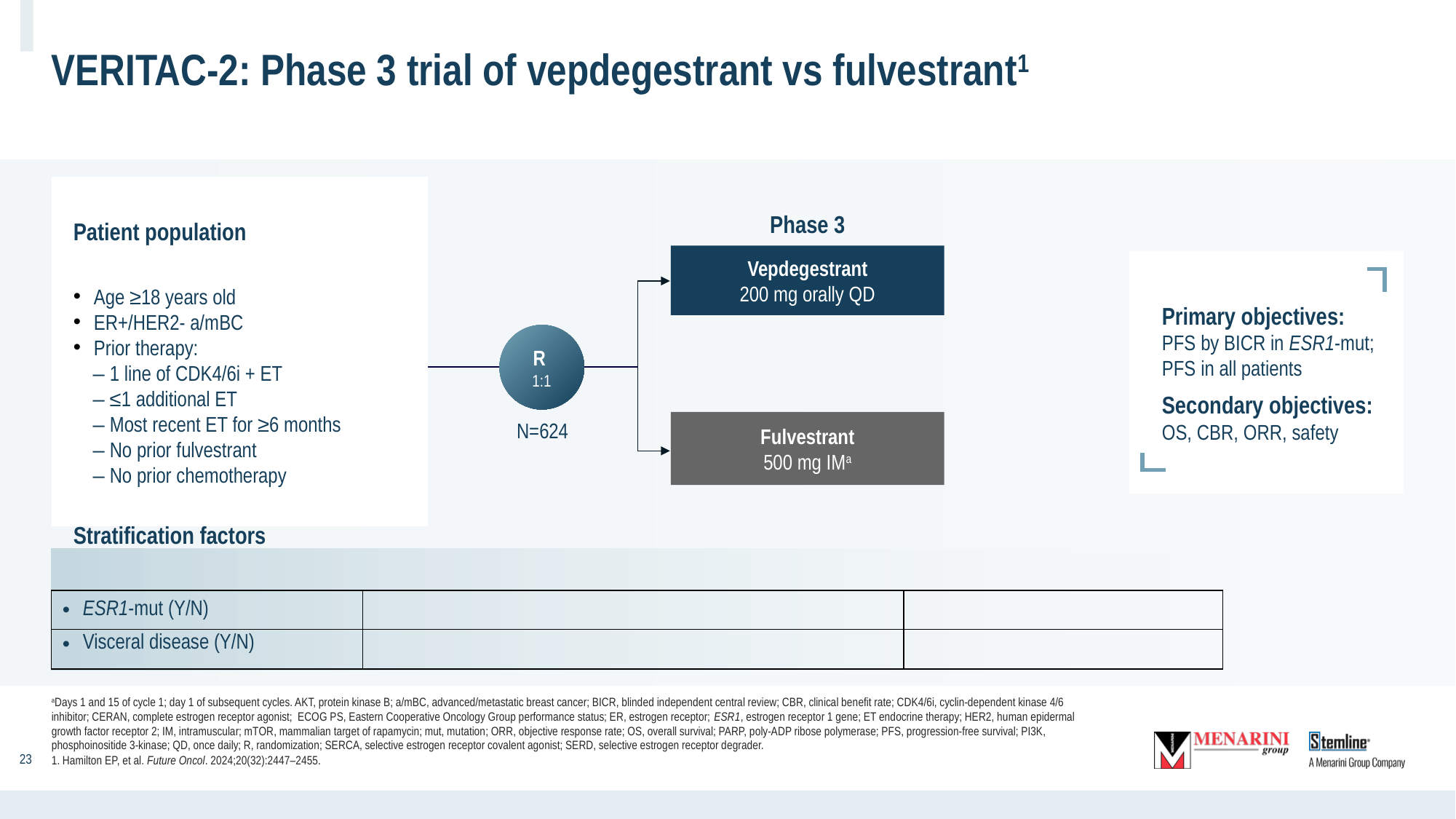

# VERITAC-2: Phase 3 trial of vepdegestrant vs fulvestrant1

Patient population

Age ≥18 years old
ER+/HER2- a/mBC
Prior therapy:
    ‒ 1 line of CDK4/6i + ET
    ‒ ≤1 additional ET
    ‒ Most recent ET for ≥6 months
    ‒ No prior fulvestrant
    ‒ No prior chemotherapy
Phase 3
Vepdegestrant
200 mg orally QD
Primary objectives:
PFS by BICR in ESR1-mut; PFS in all patients
Secondary objectives:
OS, CBR, ORR, safety

R
1:1

N=624
Fulvestrant
500 mg IMa
Stratification factors

| ESR1-mut (Y/N) |  |  |
| --- | --- | --- |
| Visceral disease (Y/N) |  |  |
aDays 1 and 15 of cycle 1; day 1 of subsequent cycles. AKT, protein kinase B; a/mBC, advanced/metastatic breast cancer; BICR, blinded independent central review; CBR, clinical benefit rate; CDK4/6i, cyclin-dependent kinase 4/6 inhibitor; CERAN, complete estrogen receptor agonist;  ECOG PS, Eastern Cooperative Oncology Group performance status; ER, estrogen receptor; ESR1, estrogen receptor 1 gene; ET endocrine therapy; HER2, human epidermal growth factor receptor 2; IM, intramuscular; mTOR, mammalian target of rapamycin; mut, mutation; ORR, objective response rate; OS, overall survival; PARP, poly-ADP ribose polymerase; PFS, progression-free survival; PI3K, phosphoinositide 3-kinase; QD, once daily; R, randomization; SERCA, selective estrogen receptor covalent agonist; SERD, selective estrogen receptor degrader.
1. Hamilton EP, et al. Future Oncol. 2024;20(32):2447–2455.
23